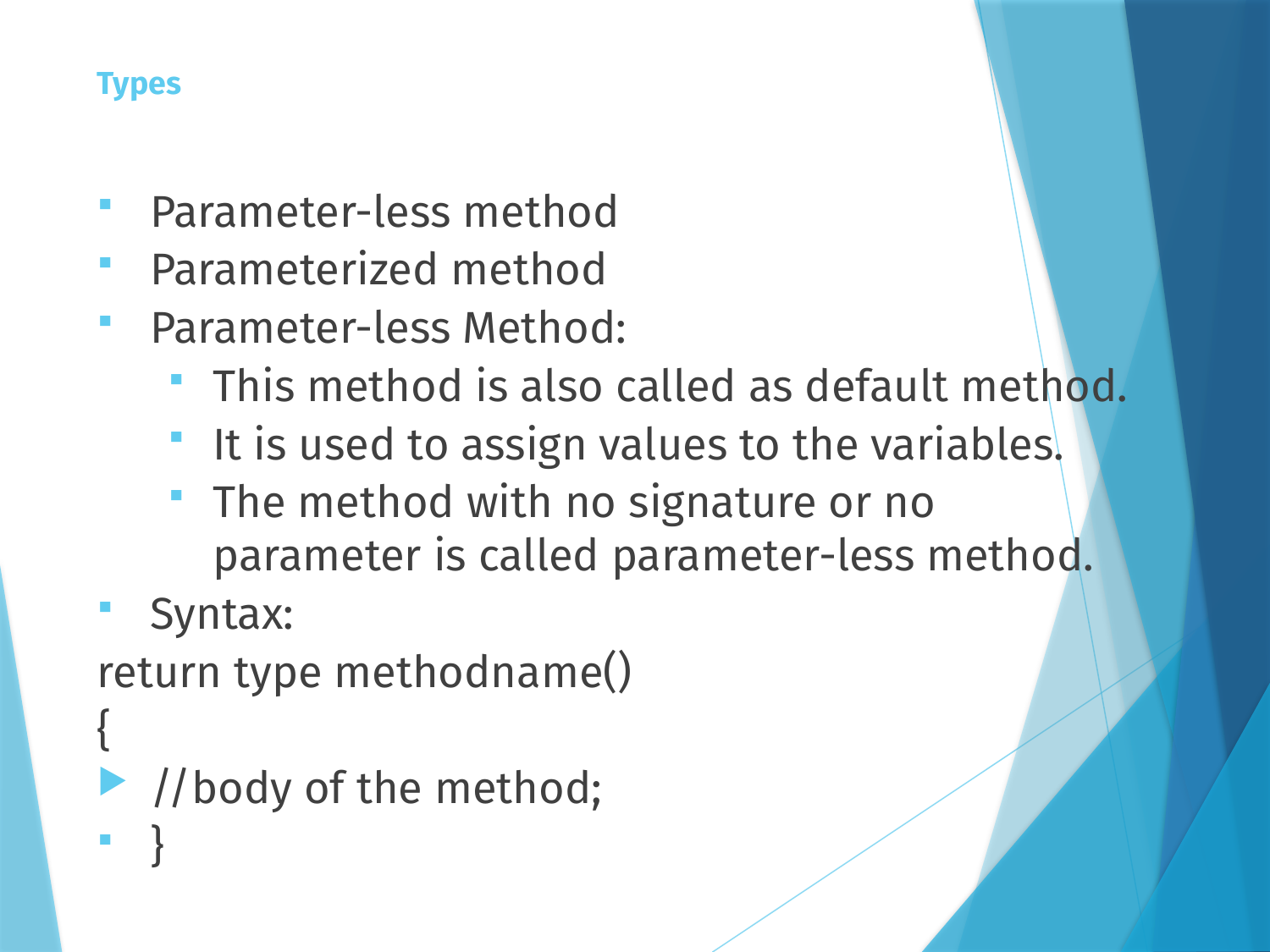

# Types
Parameter-less method
Parameterized method
Parameter-less Method:
This method is also called as default method.
It is used to assign values to the variables.
The method with no signature or no parameter is called parameter-less method.
Syntax:
return type methodname()
{
//body of the method;
}